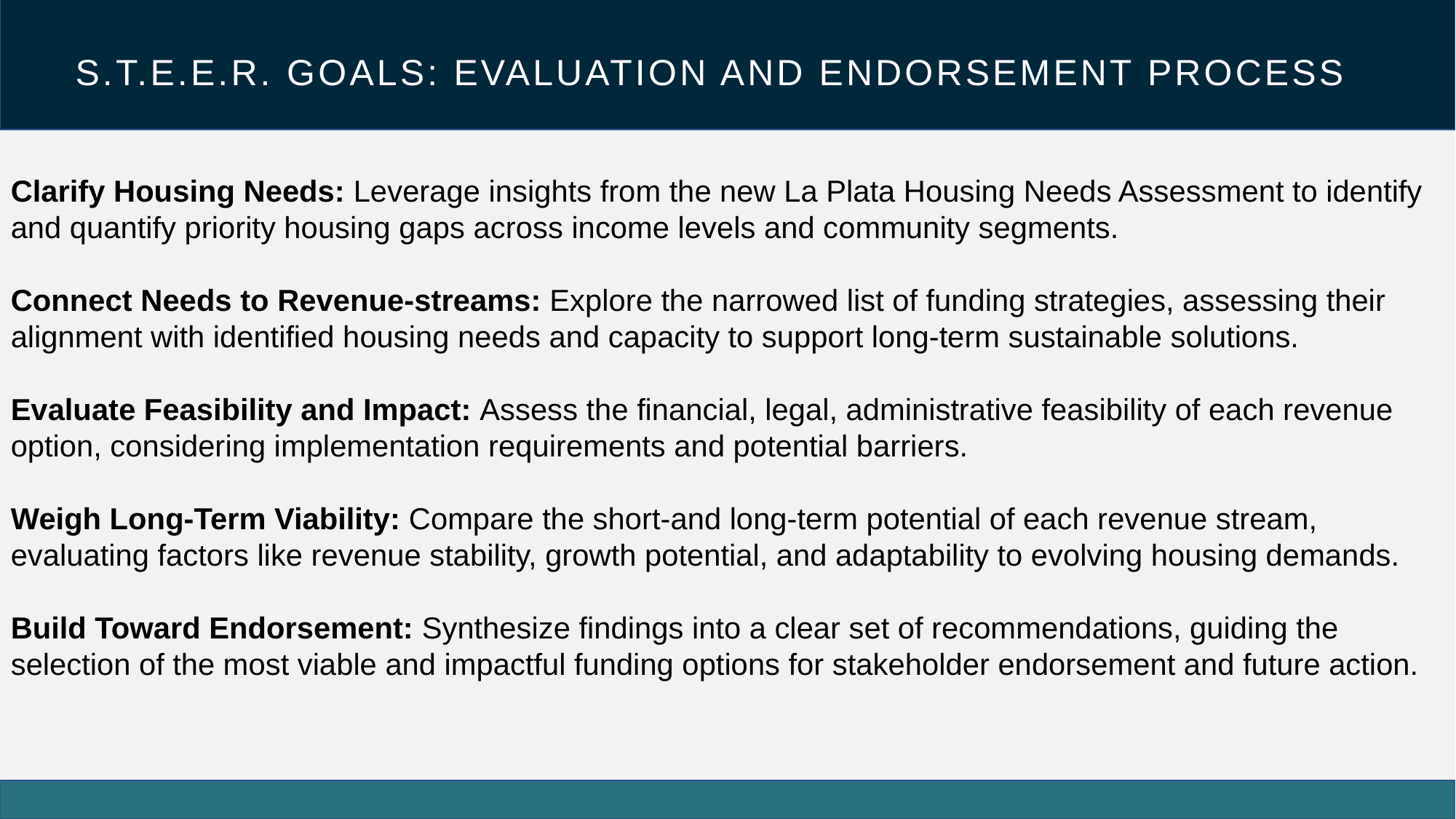

S.T.E.E.R. Goals: Evaluation and Endorsement Process

Clarify Housing Needs: Leverage insights from the new La Plata Housing Needs Assessment to identify and quantify priority housing gaps across income levels and community segments.

Connect Needs to Revenue-streams: Explore the narrowed list of funding strategies, assessing their alignment with identified housing needs and capacity to support long-term sustainable solutions.

Evaluate Feasibility and Impact: Assess the financial, legal, administrative feasibility of each revenue option, considering implementation requirements and potential barriers.

Weigh Long-Term Viability: Compare the short-and long-term potential of each revenue stream, evaluating factors like revenue stability, growth potential, and adaptability to evolving housing demands.

Build Toward Endorsement: Synthesize findings into a clear set of recommendations, guiding the selection of the most viable and impactful funding options for stakeholder endorsement and future action.